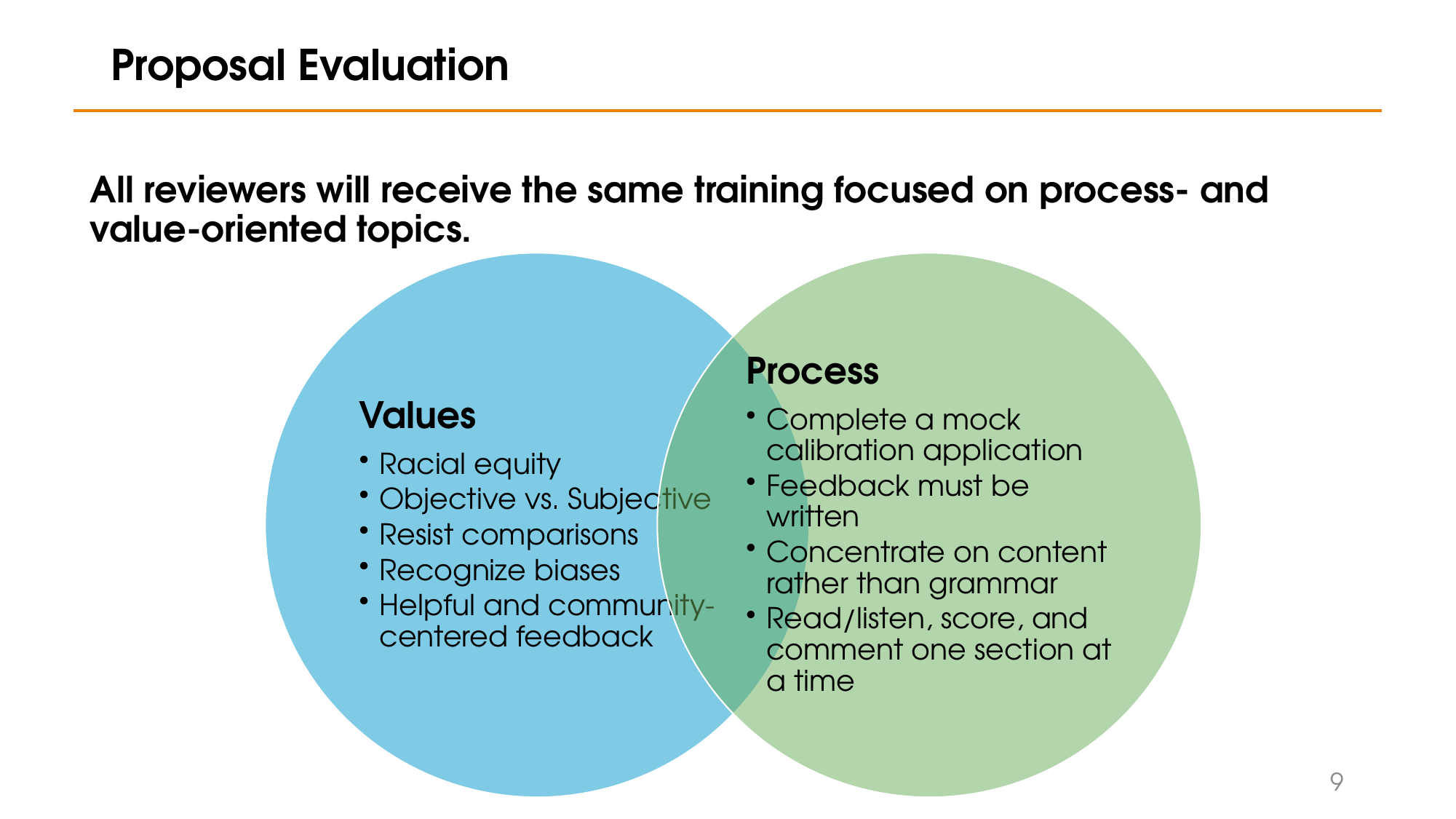

Proposal Evaluation
All reviewers will receive the same training focused on process- and value-oriented topics.

Values
Racial equity
Objective vs. Subjective
Resist comparisons
Recognize biases
Helpful and community-centered feedback
Process
Complete a mock calibration application
Feedback must be written
Concentrate on content rather than grammar
Read/listen, score, and comment one section at a time
9